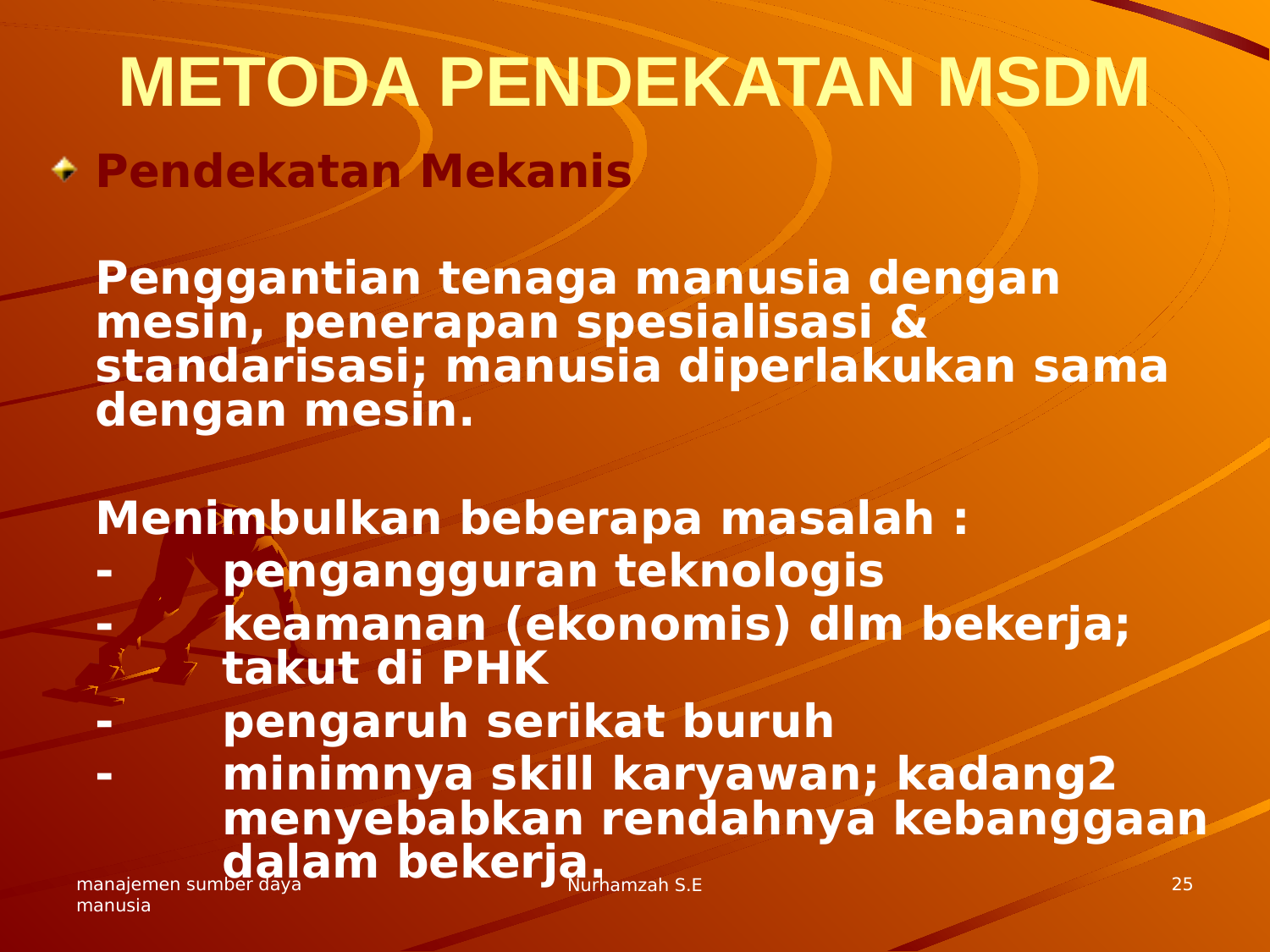

# METODA PENDEKATAN MSDM
Pendekatan Mekanis

	Penggantian tenaga manusia dengan mesin, penerapan spesialisasi & standarisasi; manusia diperlakukan sama dengan mesin.

	Menimbulkan beberapa masalah :
	-	pengangguran teknologis
	-	keamanan (ekonomis) dlm bekerja; 	takut di PHK
	-	pengaruh serikat buruh
	-	minimnya skill karyawan; kadang2 	menyebabkan rendahnya kebanggaan 	dalam bekerja.
manajemen sumber daya manusia
25
Nurhamzah S.E